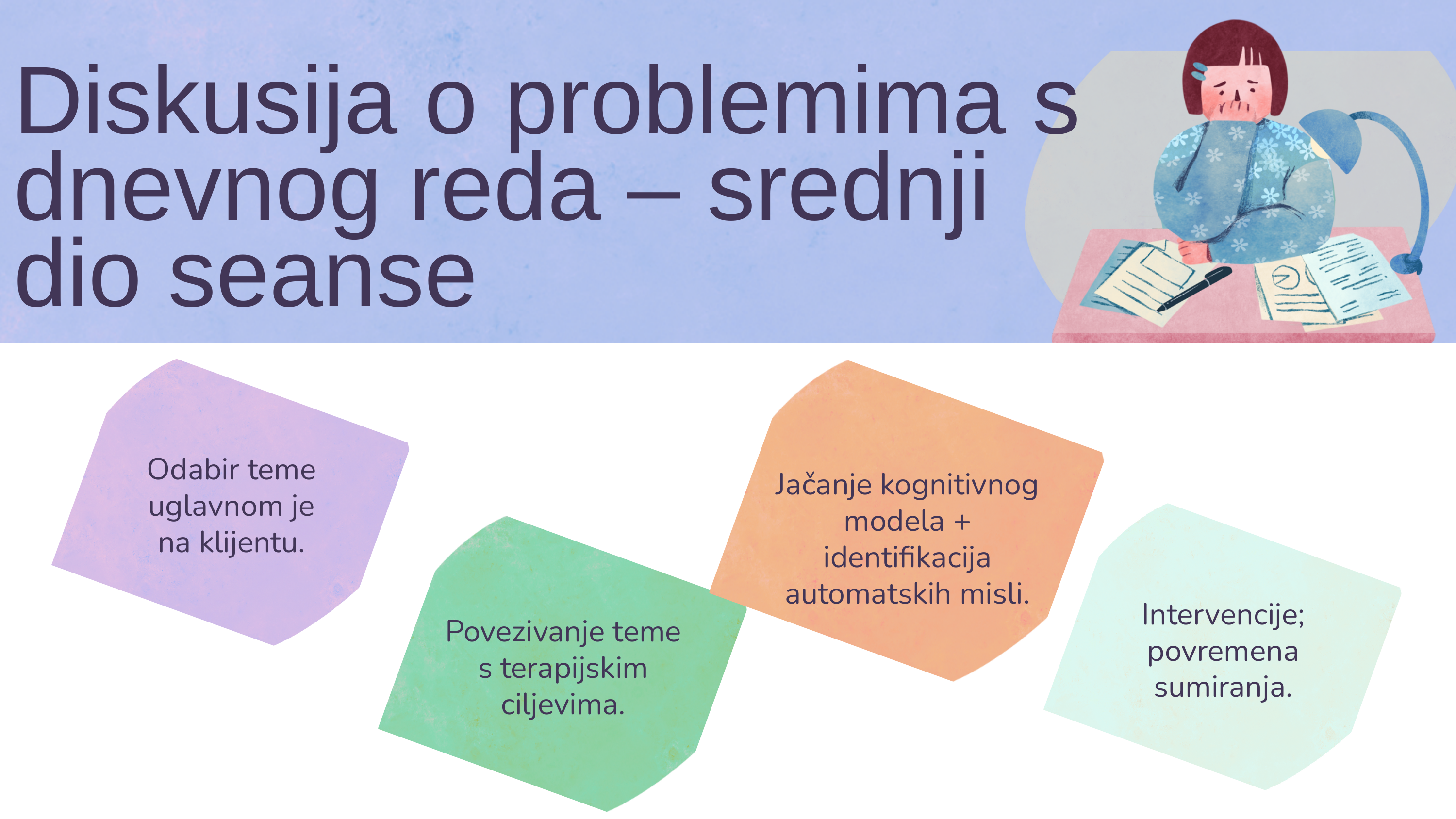

Diskusija o problemima s dnevnog reda – srednji dio seanse

Odabir teme uglavnom je na klijentu.
Jačanje kognitivnog modela + identifikacija automatskih misli.

Intervencije; povremena sumiranja.
Povezivanje teme s terapijskim ciljevima.